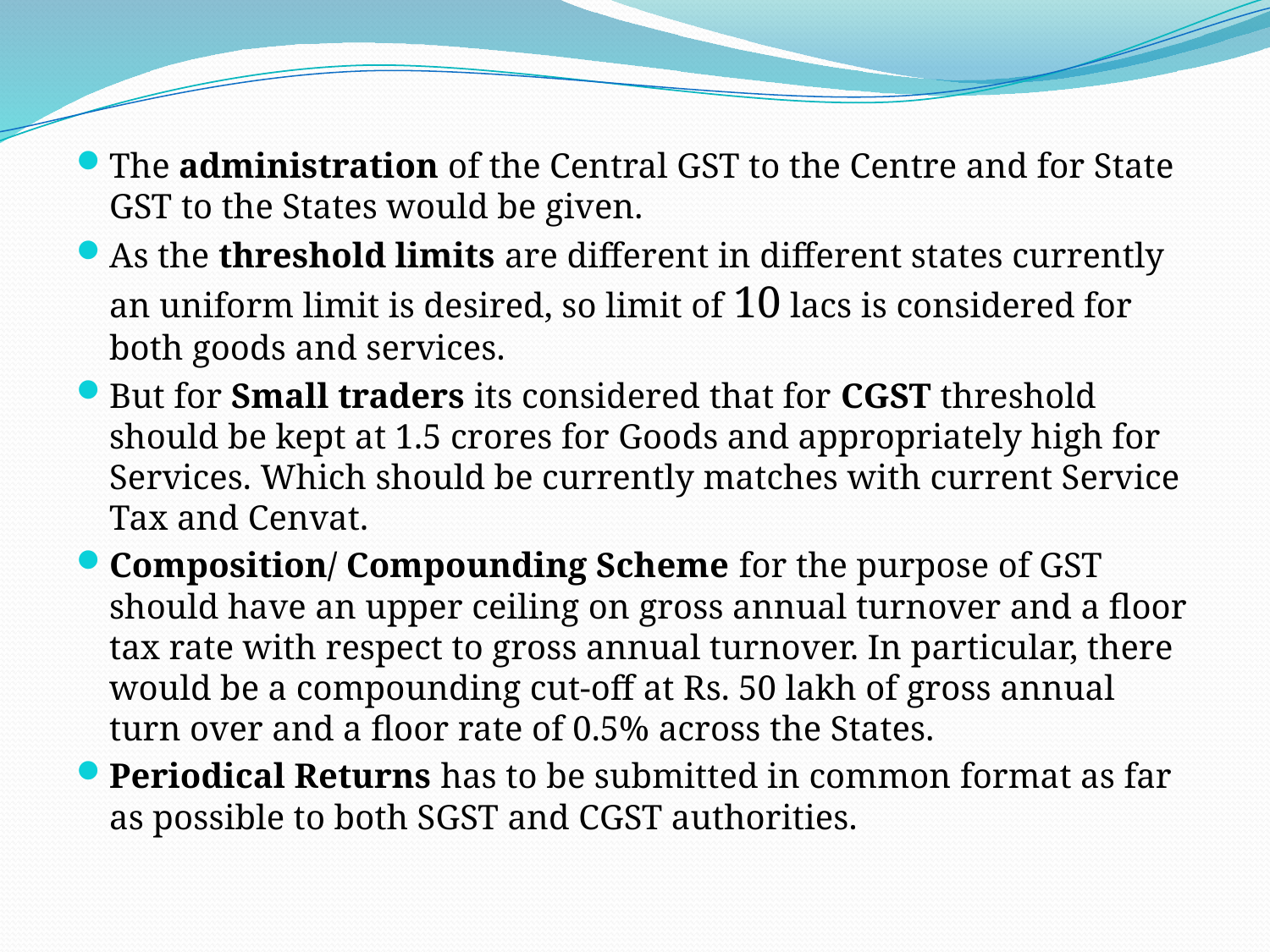

The administration of the Central GST to the Centre and for State GST to the States would be given.
As the threshold limits are different in different states currently an uniform limit is desired, so limit of 10 lacs is considered for both goods and services.
But for Small traders its considered that for CGST threshold should be kept at 1.5 crores for Goods and appropriately high for Services. Which should be currently matches with current Service Tax and Cenvat.
Composition/ Compounding Scheme for the purpose of GST should have an upper ceiling on gross annual turnover and a floor tax rate with respect to gross annual turnover. In particular, there would be a compounding cut-off at Rs. 50 lakh of gross annual turn over and a floor rate of 0.5% across the States.
Periodical Returns has to be submitted in common format as far as possible to both SGST and CGST authorities.